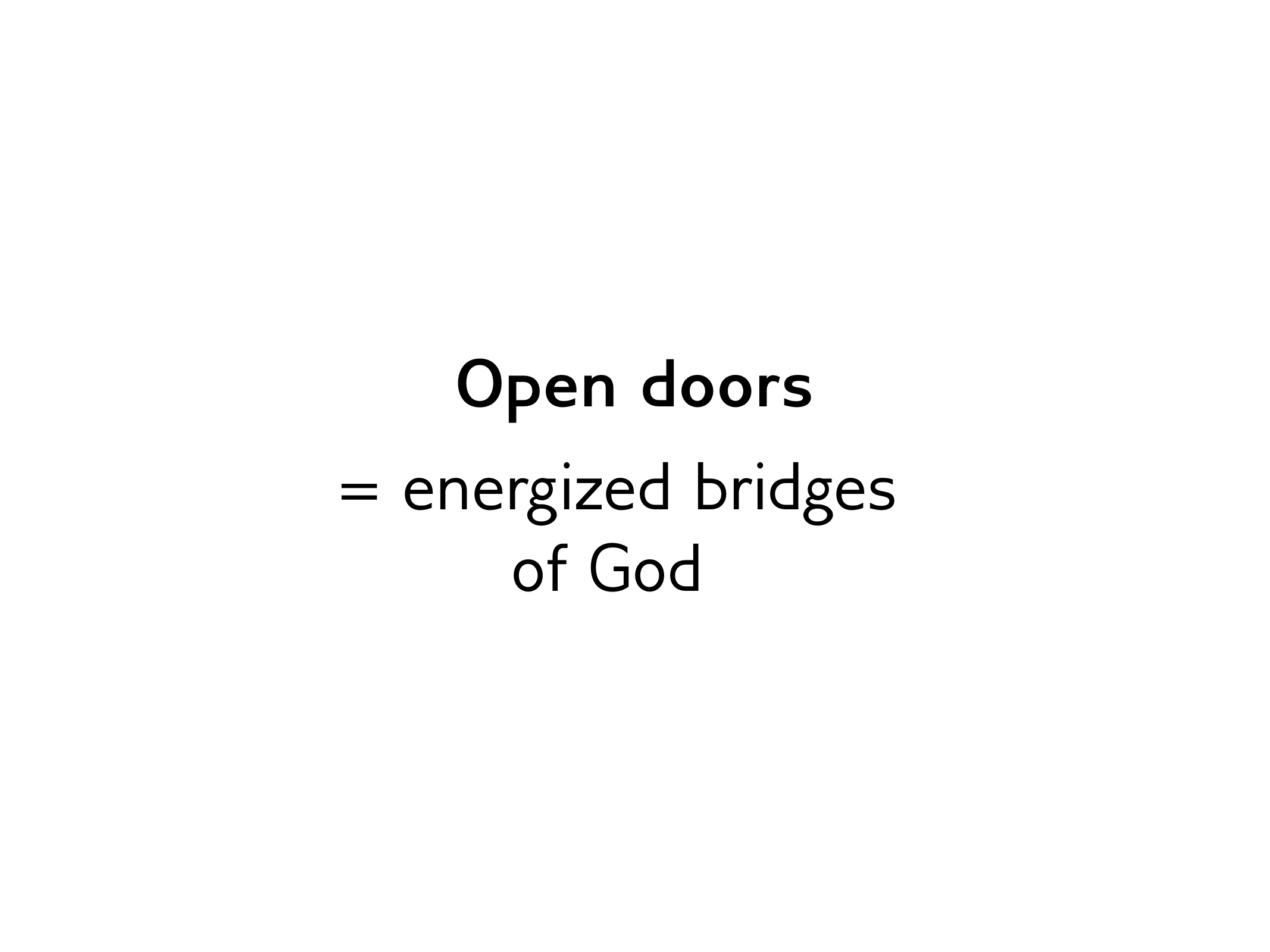

Open doors
= energized bridges
of God